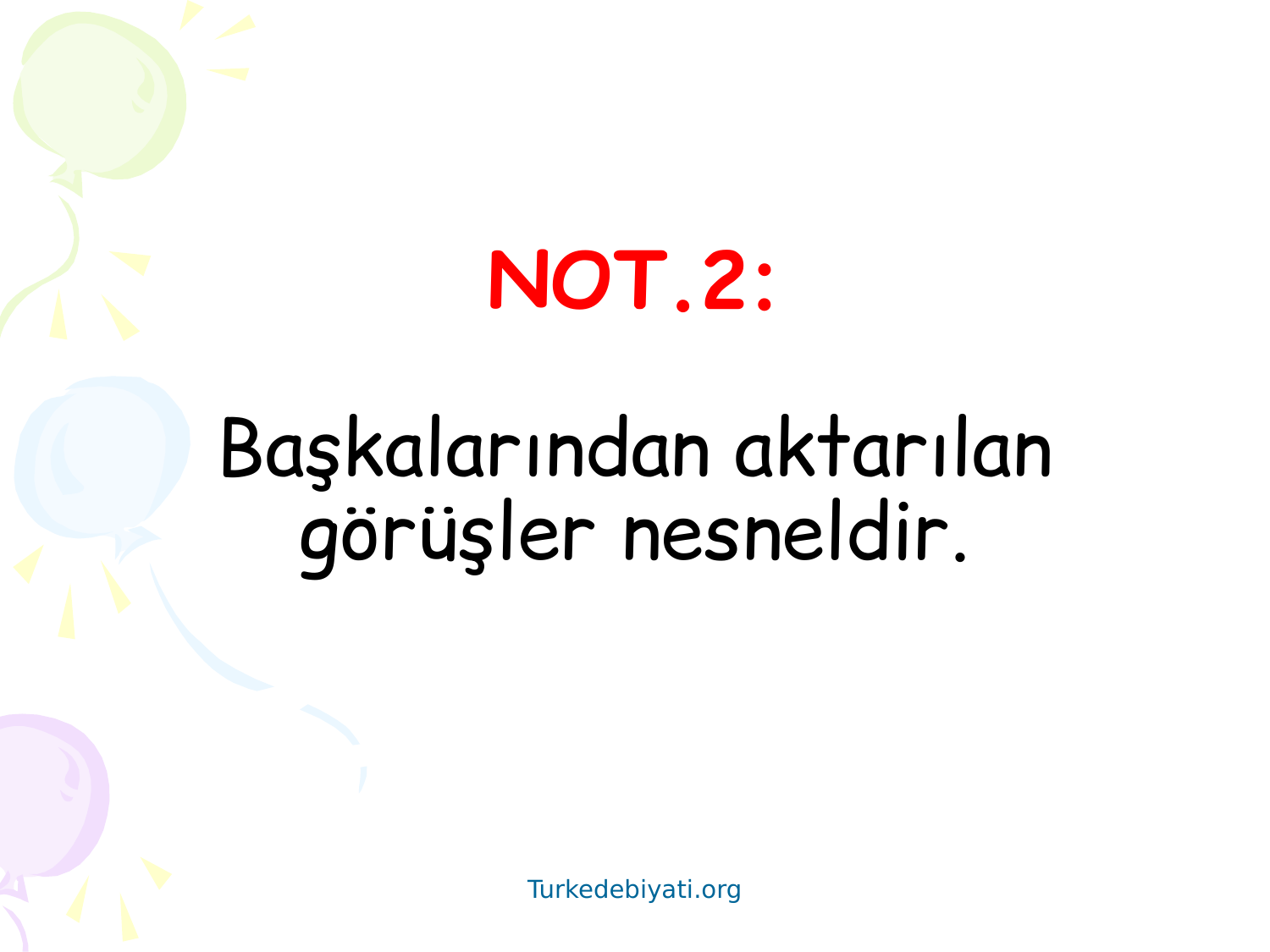

# NOT.2: Başkalarından aktarılan görüşler nesneldir.
Turkedebiyati.org